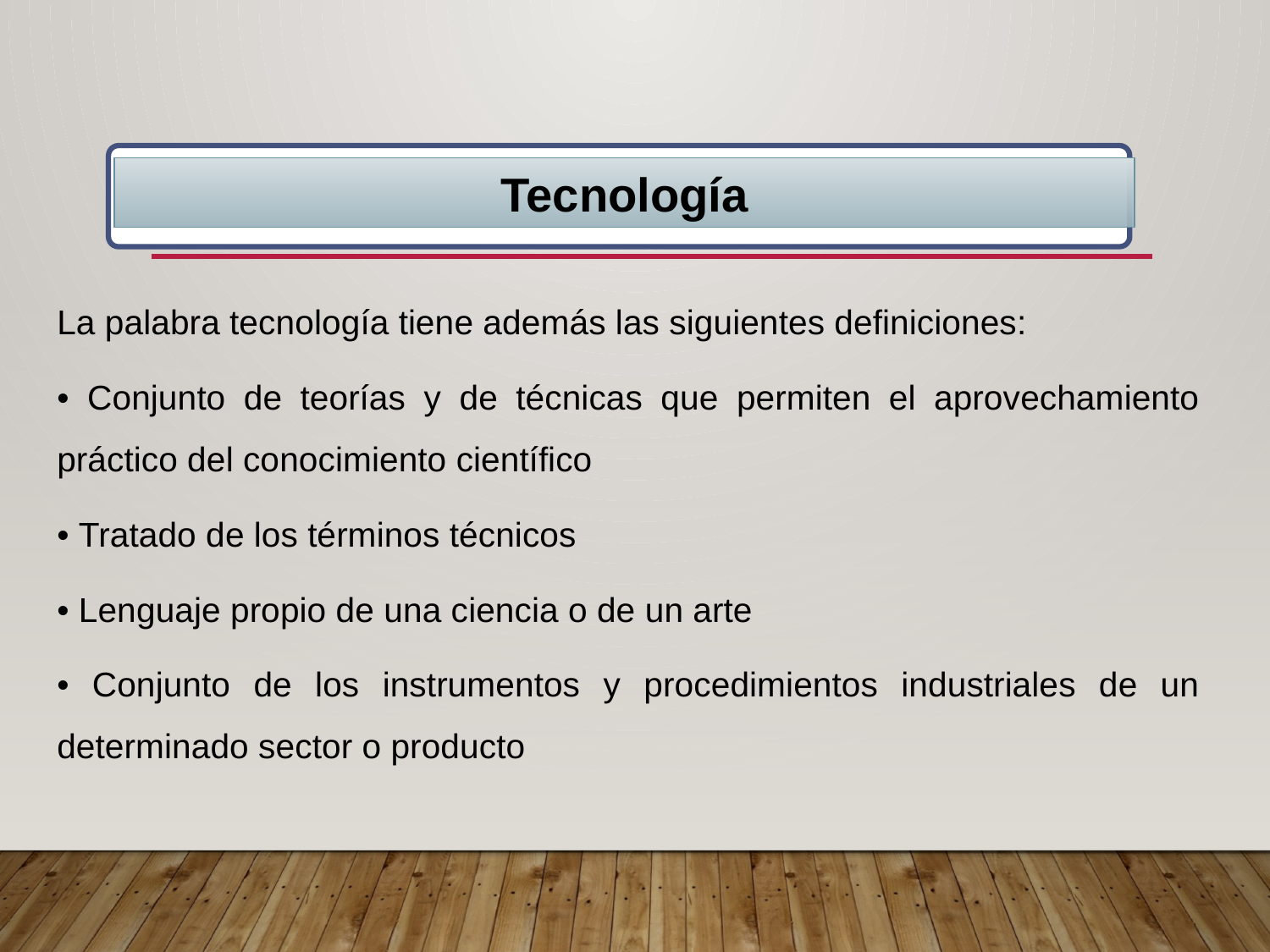

Tecnología
La palabra tecnología tiene además las siguientes definiciones:
• Conjunto de teorías y de técnicas que permiten el aprovechamiento práctico del conocimiento científico
• Tratado de los términos técnicos
• Lenguaje propio de una ciencia o de un arte
• Conjunto de los instrumentos y procedimientos industriales de un determinado sector o producto